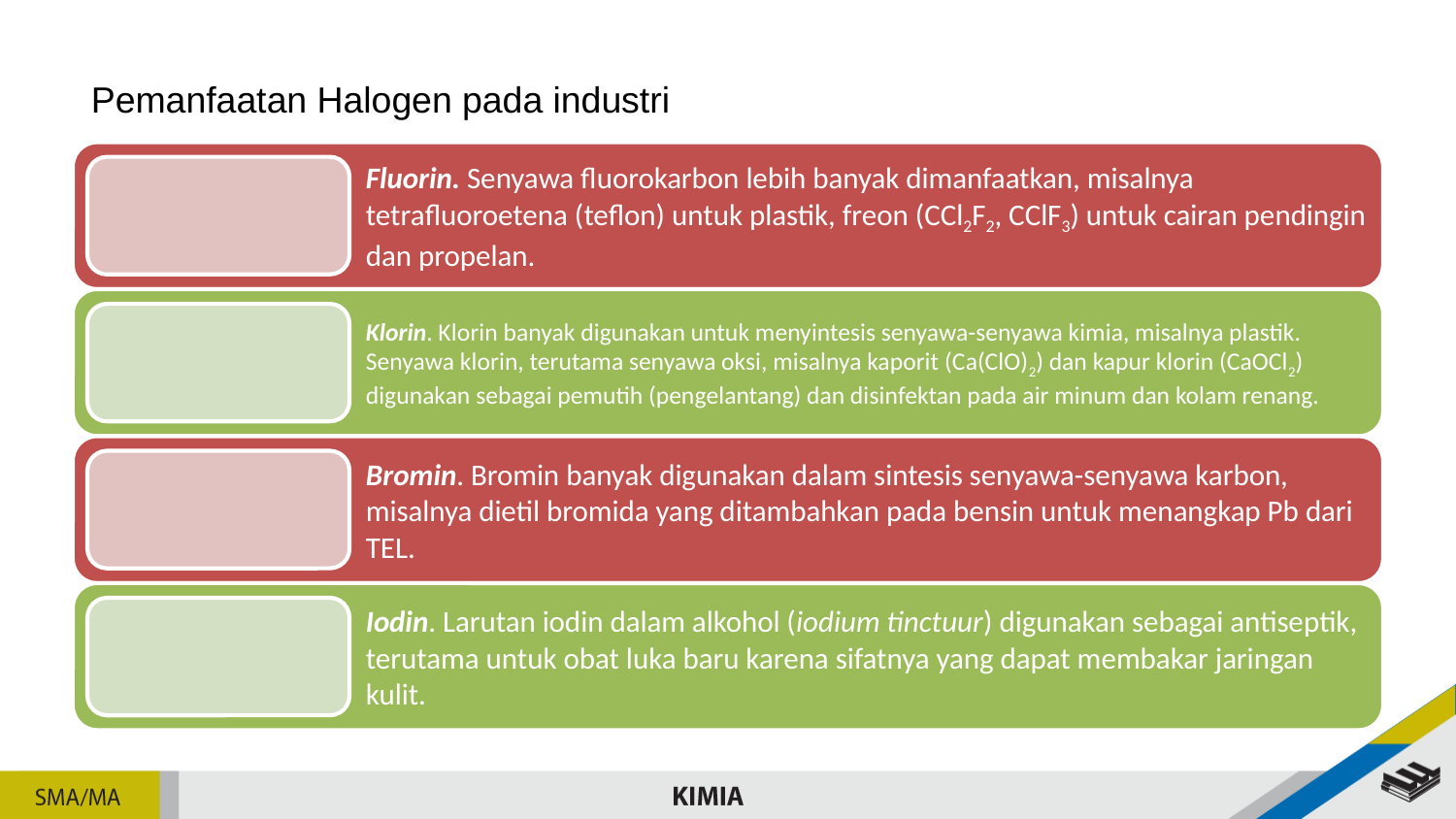

Pemanfaatan Halogen pada industri
Fluorin. Senyawa fluorokarbon lebih banyak dimanfaatkan, misalnya tetrafluoroetena (teflon) untuk plastik, freon (CCl2F2, CClF3) untuk cairan pendingin dan propelan.
Klorin. Klorin banyak digunakan untuk menyintesis senyawa-senyawa kimia, misalnya plastik. Senyawa klorin, terutama senyawa oksi, misalnya kaporit (Ca(ClO)2) dan kapur klorin (CaOCl2) digunakan sebagai pemutih (pengelantang) dan disinfektan pada air minum dan kolam renang.
Bromin. Bromin banyak digunakan dalam sintesis senyawa-senyawa karbon, misalnya dietil bromida yang ditambahkan pada bensin untuk menangkap Pb dari TEL.
Iodin. Larutan iodin dalam alkohol (iodium tinctuur) digunakan sebagai antiseptik, terutama untuk obat luka baru karena sifatnya yang dapat membakar jaringan kulit.